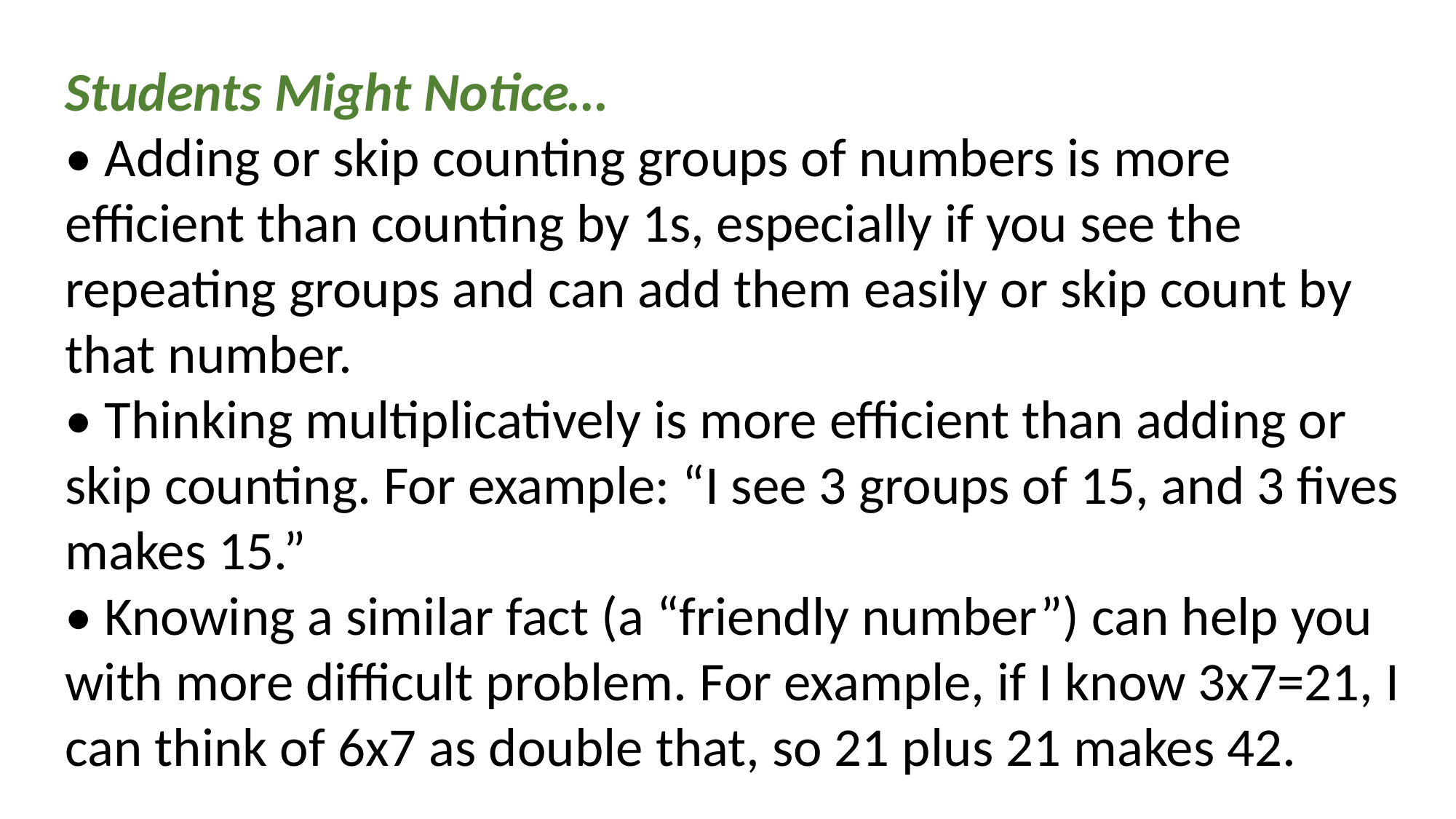

Students Might Notice…
• Adding or skip counting groups of numbers is more efficient than counting by 1s, especially if you see the repeating groups and can add them easily or skip count by that number.
• Thinking multiplicatively is more efficient than adding or skip counting. For example: “I see 3 groups of 15, and 3 fives makes 15.”
• Knowing a similar fact (a “friendly number”) can help you with more difficult problem. For example, if I know 3x7=21, I can think of 6x7 as double that, so 21 plus 21 makes 42.